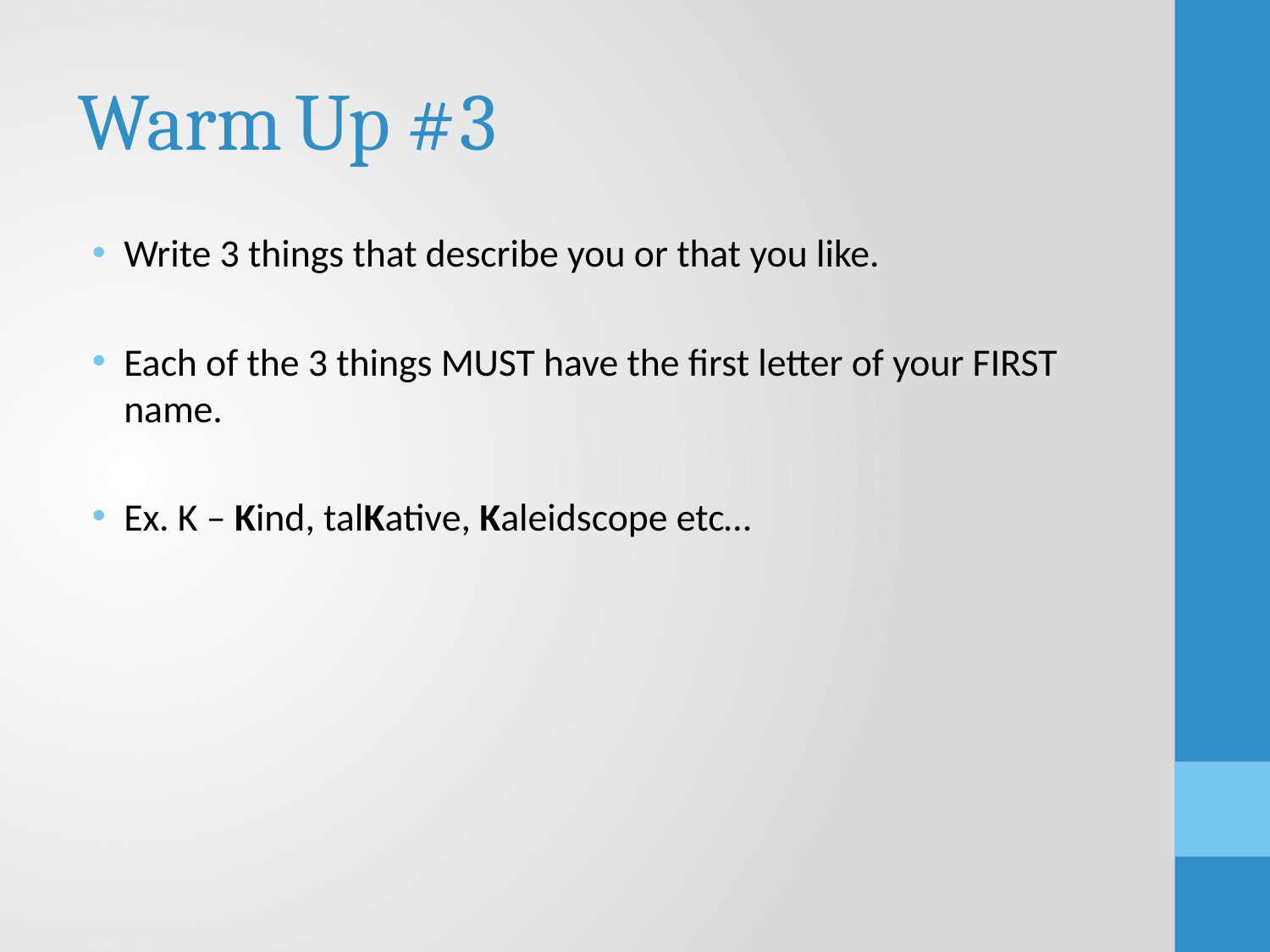

# Warm Up #3
Write 3 things that describe you or that you like.

Each of the 3 things MUST have the first letter of your FIRST name.

Ex. K – Kind, talKative, Kaleidscope etc…